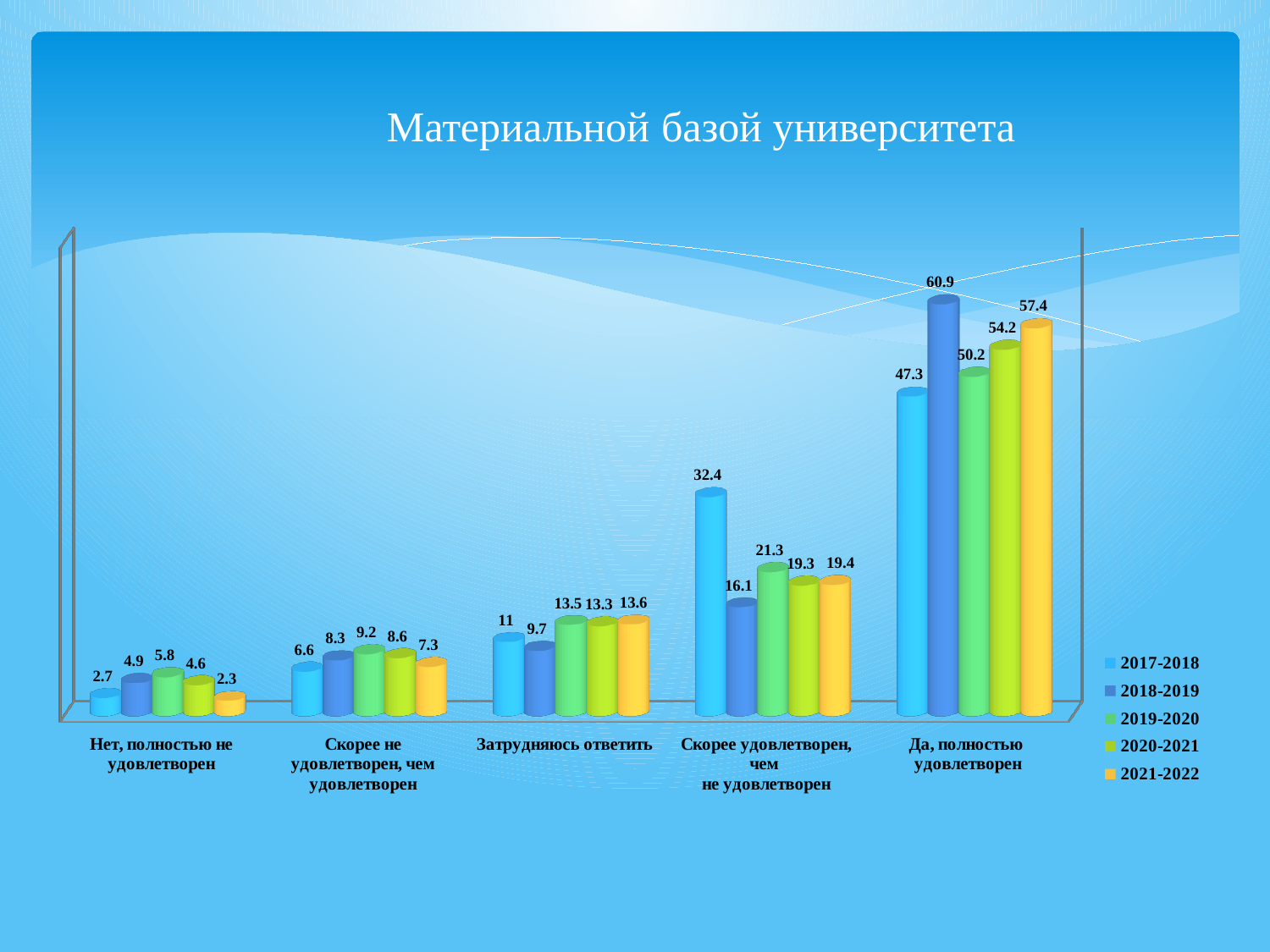

# Материальной базой университета

[unsupported chart]

[unsupported chart]